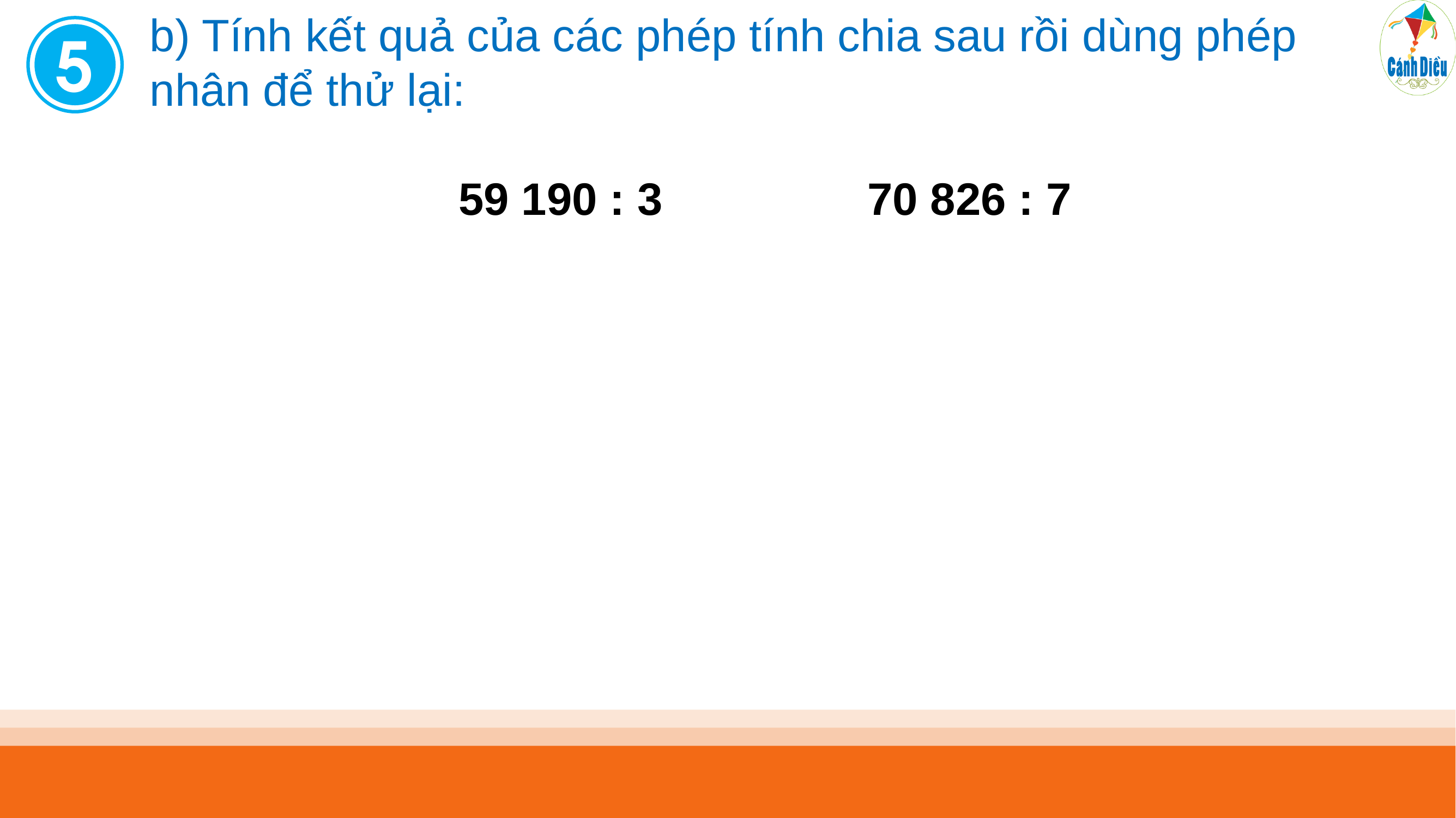

b) Tính kết quả của các phép tính chia sau rồi dùng phép nhân để thử lại:

59 190 : 3 			70 826 : 7

5